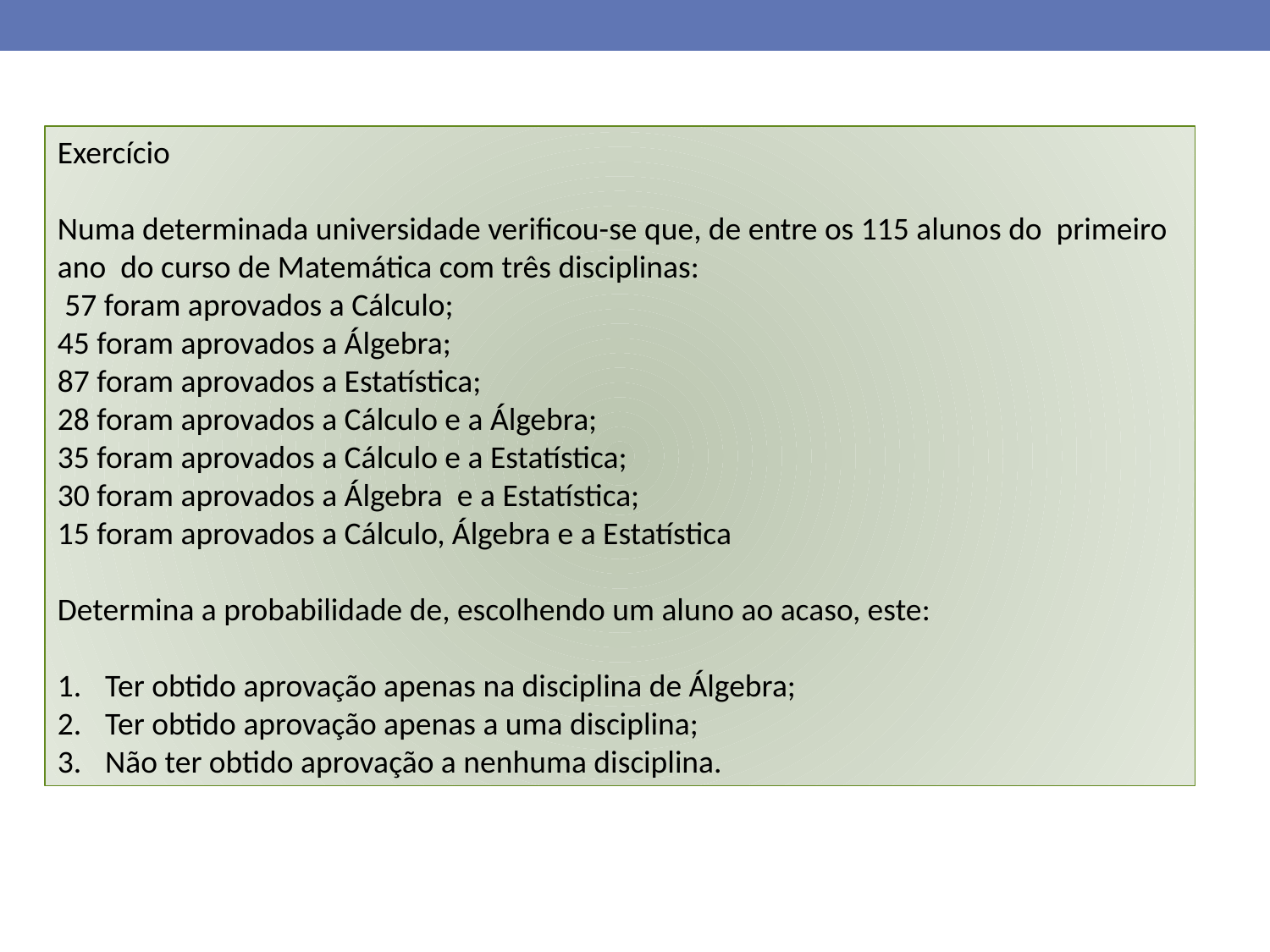

Exercício

Numa determinada universidade verificou-se que, de entre os 115 alunos do  primeiro ano  do curso de Matemática com três disciplinas:
 57 foram aprovados a Cálculo;
45 foram aprovados a Álgebra;
87 foram aprovados a Estatística;
28 foram aprovados a Cálculo e a Álgebra;
35 foram aprovados a Cálculo e a Estatística;
30 foram aprovados a Álgebra  e a Estatística;
15 foram aprovados a Cálculo, Álgebra e a Estatística

Determina a probabilidade de, escolhendo um aluno ao acaso, este:

Ter obtido aprovação apenas na disciplina de Álgebra;
Ter obtido aprovação apenas a uma disciplina;
Não ter obtido aprovação a nenhuma disciplina.